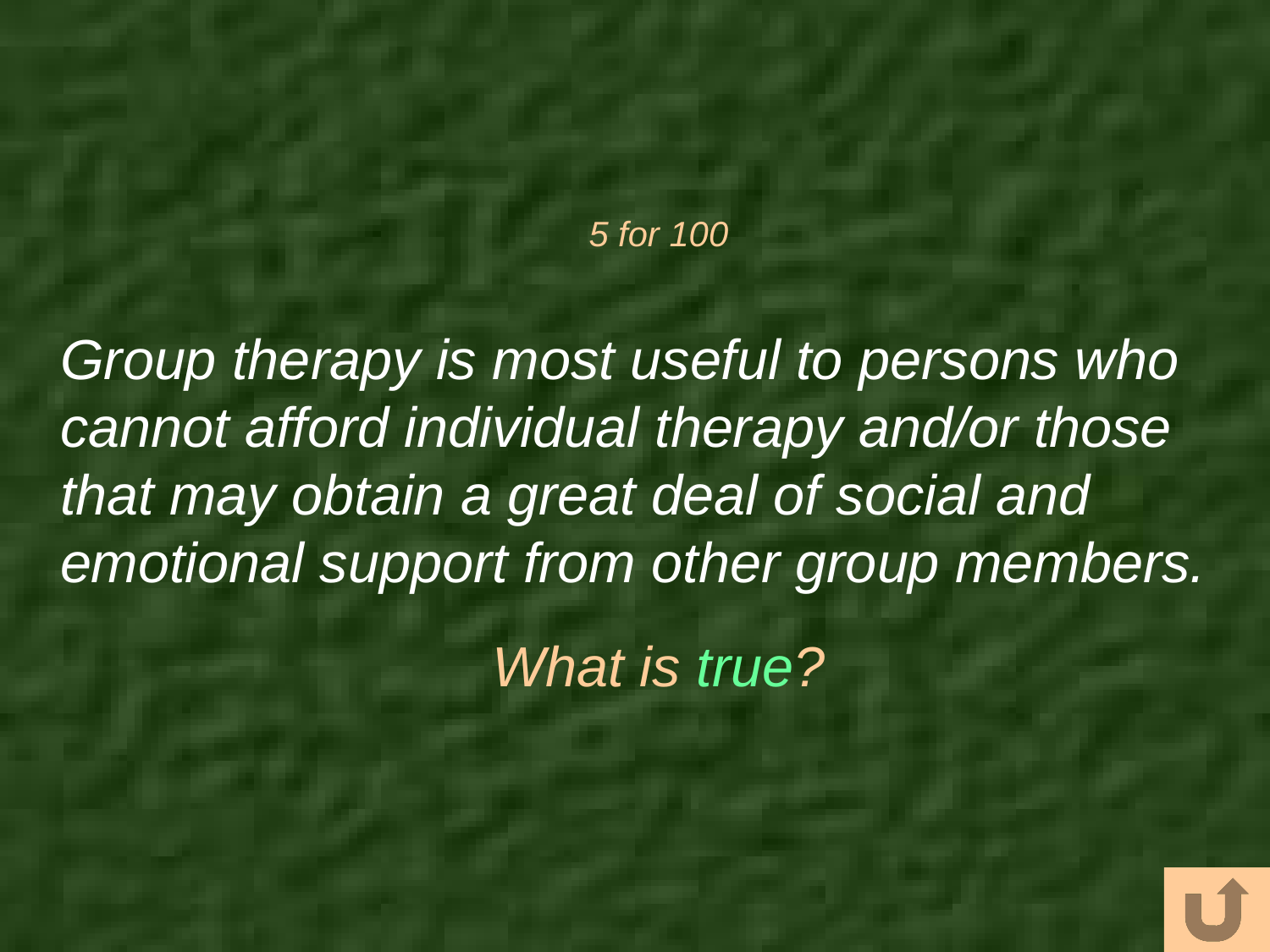

# 5 for 100
Group therapy is most useful to persons who cannot afford individual therapy and/or those that may obtain a great deal of social and emotional support from other group members.
What is true?